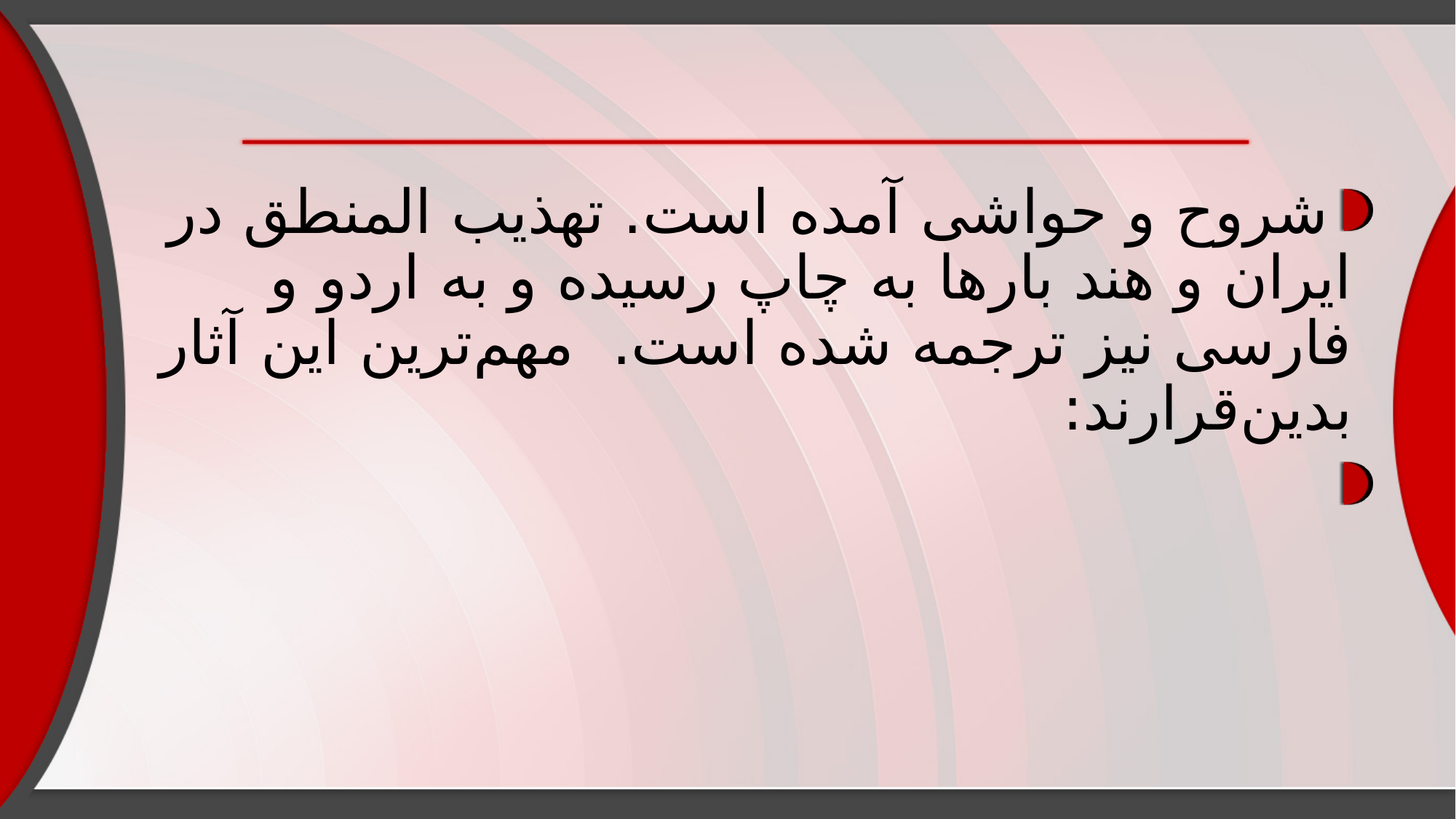

#
شروح و حواشی آمده است. تهذیب المنطق در ایران و هند بار‌ها به چاپ رسیده و به اردو و فارسی نیز ترجمه شده است.  مهم‌ترین این آثار بدین‌قرارند: